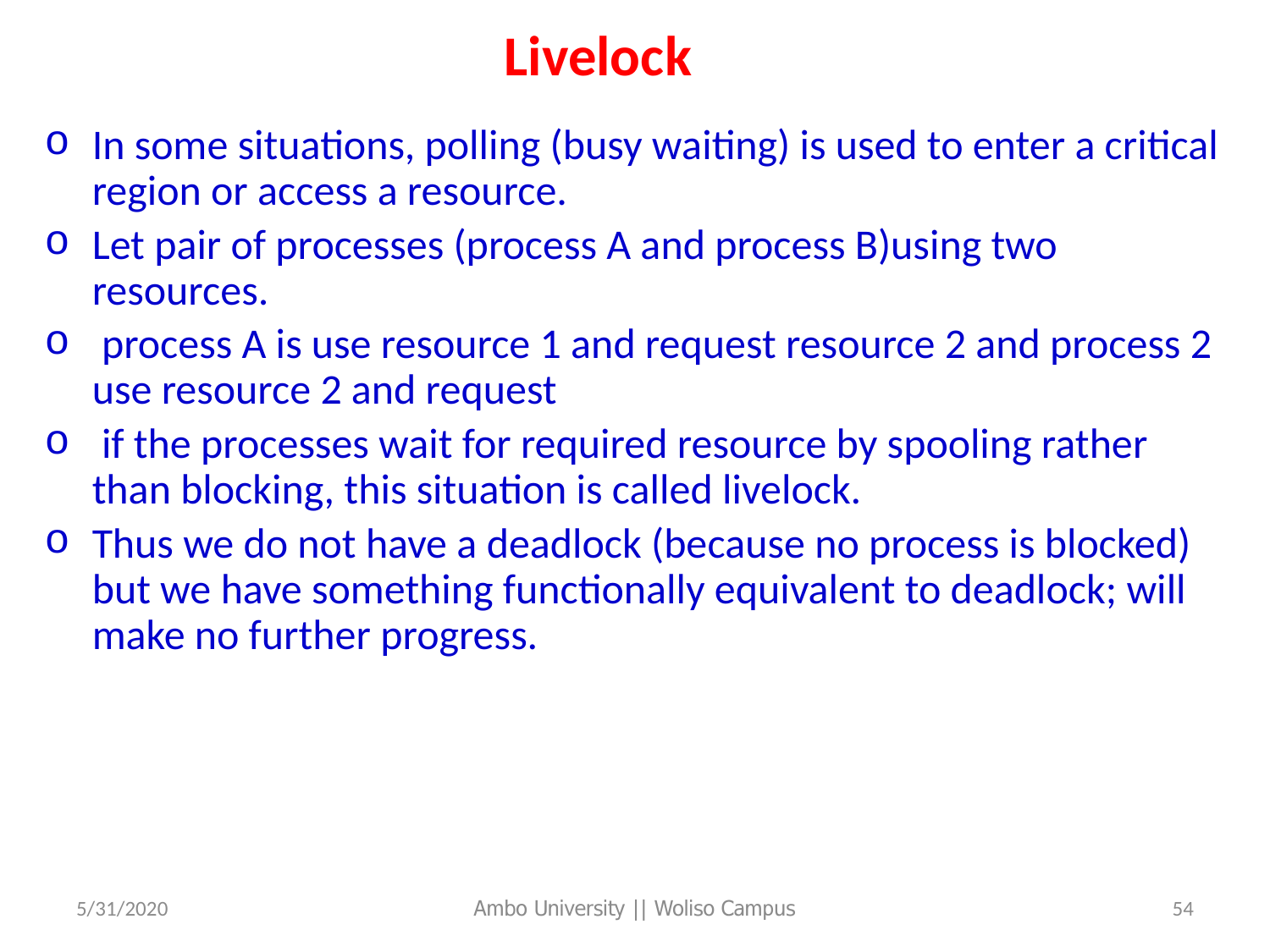

# Livelock
In some situations, polling (busy waiting) is used to enter a critical region or access a resource.
Let pair of processes (process A and process B)using two resources.
 process A is use resource 1 and request resource 2 and process 2 use resource 2 and request
 if the processes wait for required resource by spooling rather than blocking, this situation is called livelock.
Thus we do not have a deadlock (because no process is blocked) but we have something functionally equivalent to deadlock; will make no further progress.
5/31/2020
54
Ambo University || Woliso Campus